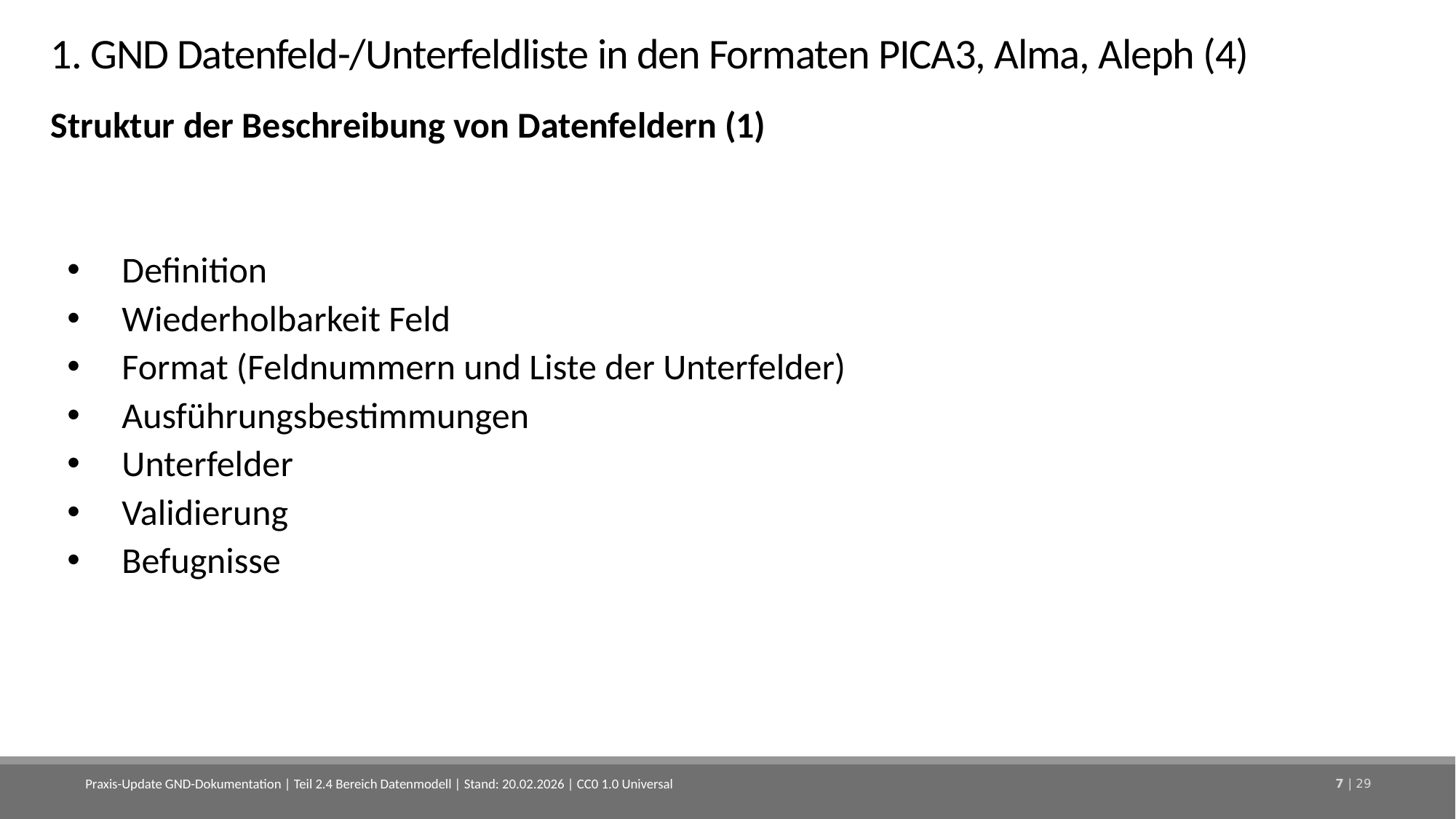

# 1. GND Datenfeld-/Unterfeldliste in den Formaten PICA3, Alma, Aleph (4)
Struktur der Beschreibung von Datenfeldern (1)

Definition
Wiederholbarkeit Feld
Format (Feldnummern und Liste der Unterfelder)
Ausführungsbestimmungen
Unterfelder
Validierung
Befugnisse

Praxis-Update GND-Dokumentation | Teil 2.4 Bereich Datenmodell | Stand: 20.02.2026 | CC0 1.0 Universal
7 | 29